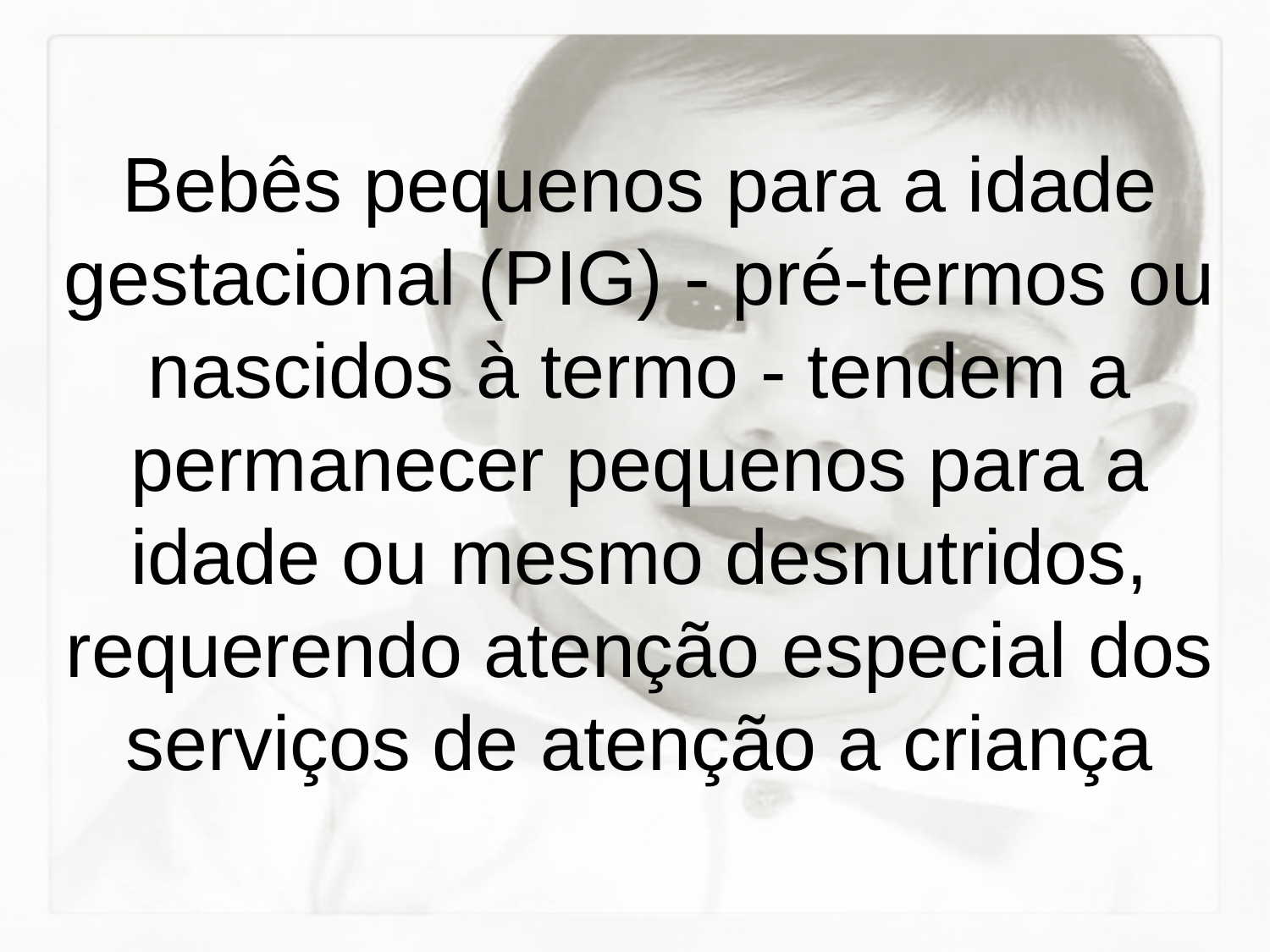

# Bebês pequenos para a idade gestacional (PIG) - pré-termos ou nascidos à termo - tendem a permanecer pequenos para a idade ou mesmo desnutridos, requerendo atenção especial dos serviços de atenção a criança